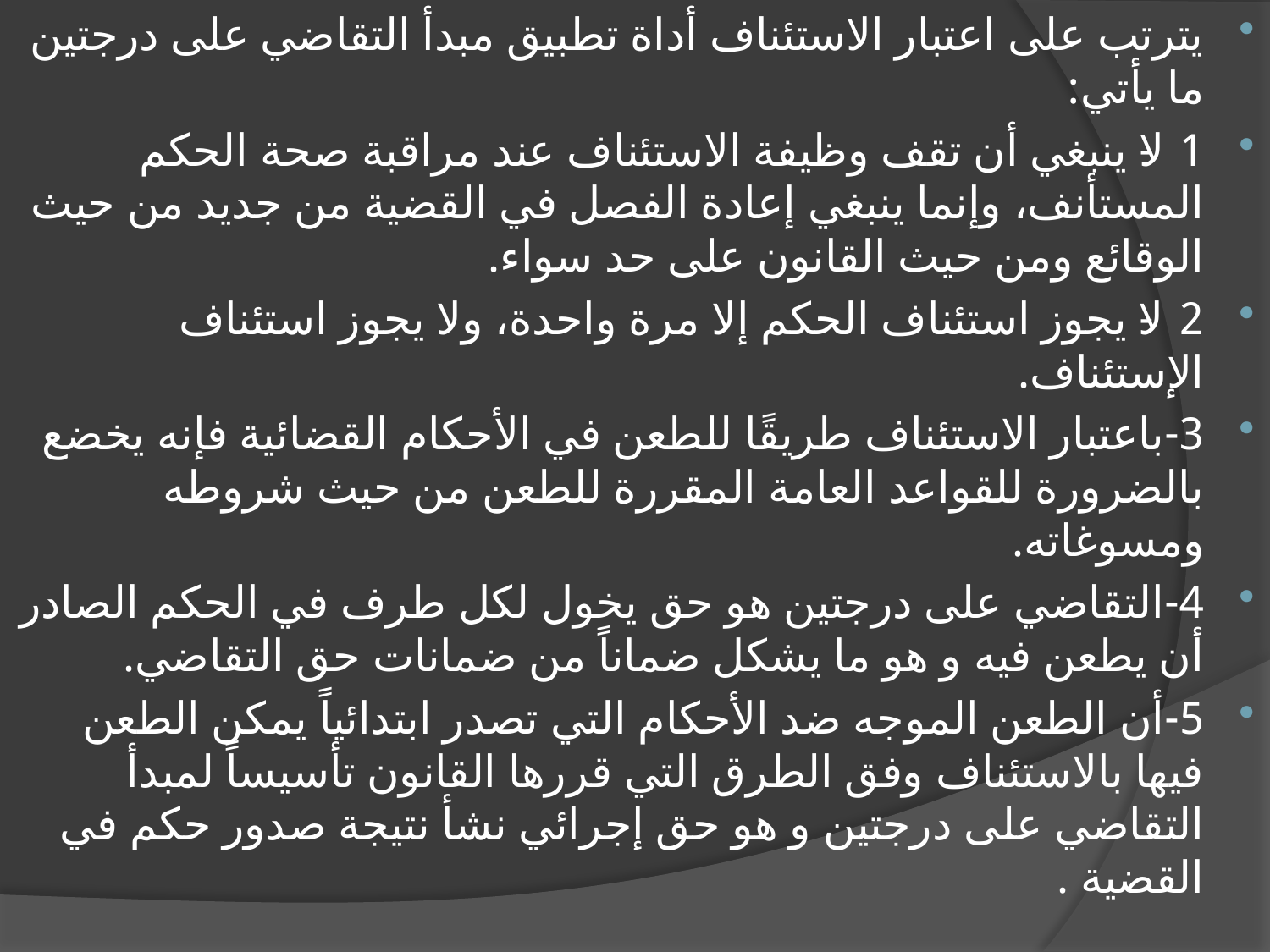

يترتب على اعتبار الاستئناف أداة تطبيق مبدأ التقاضي على درجتين ما يأتي:
1-لا ينبغي أن تقف وظيفة الاستئناف عند مراقبة صحة الحكم المستأنف، وإنما ينبغي إعادة الفصل في القضية من جديد من حيث الوقائع ومن حيث القانون على حد سواء.
2-لا يجوز استئناف الحكم إلا مرة واحدة، ولا يجوز استئناف الإستئناف.
3-باعتبار الاستئناف طريقًا للطعن في الأحكام القضائية فإنه يخضع بالضرورة للقواعد العامة المقررة للطعن من حيث شروطه ومسوغاته.
4-التقاضي على درجتين هو حق يخول لكل طرف في الحكم الصادر أن يطعن فيه و هو ما يشكل ضماناً من ضمانات حق التقاضي.
5-أن الطعن الموجه ضد الأحكام التي تصدر ابتدائياً يمكن الطعن فيها بالاستئناف وفق الطرق التي قررها القانون تأسيساً لمبدأ التقاضي على درجتين و هو حق إجرائي نشأ نتيجة صدور حكم في القضية .

#